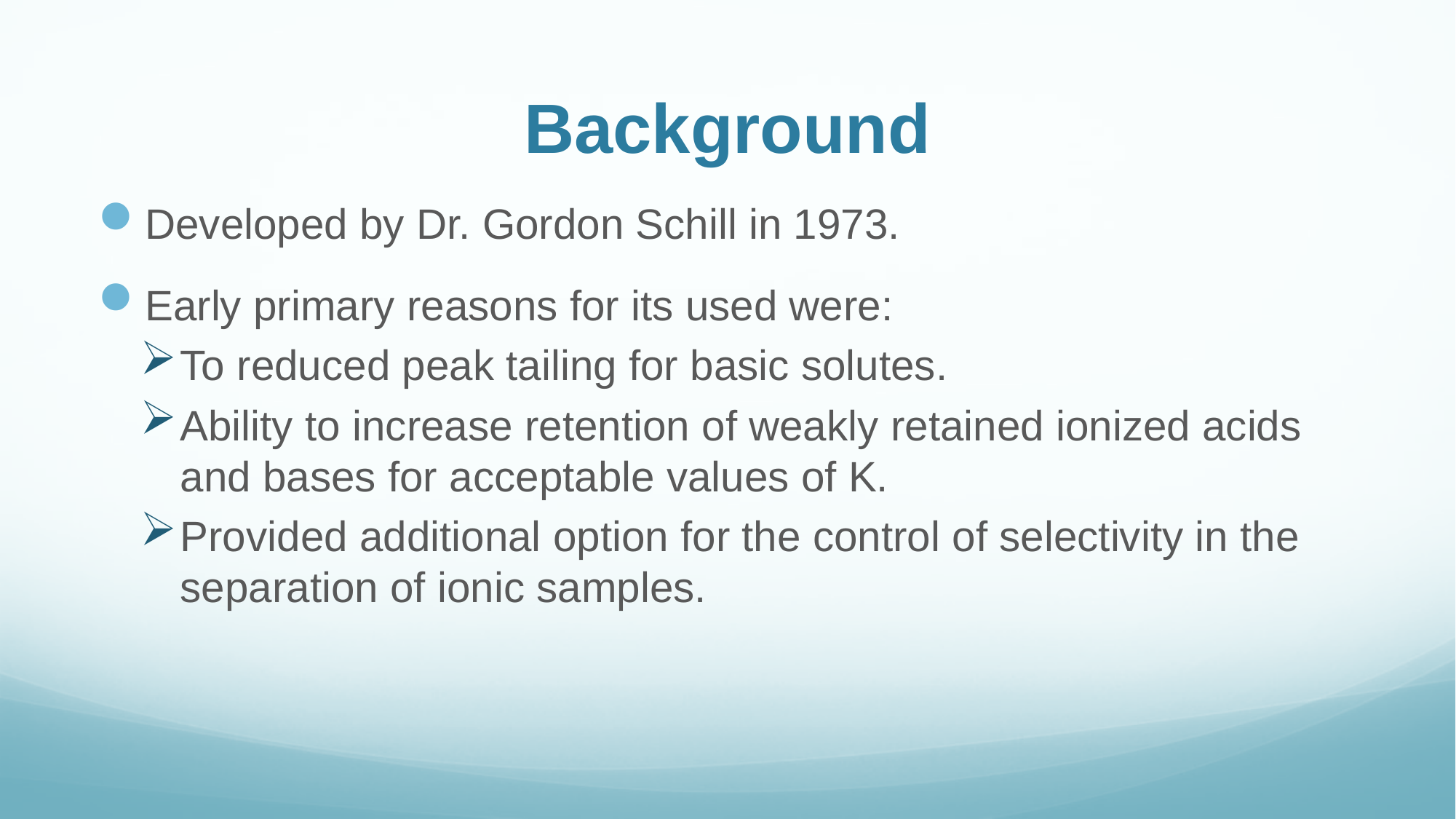

# Background
Developed by Dr. Gordon Schill in 1973.
Early primary reasons for its used were:
To reduced peak tailing for basic solutes.
Ability to increase retention of weakly retained ionized acids and bases for acceptable values of K.
Provided additional option for the control of selectivity in the separation of ionic samples.